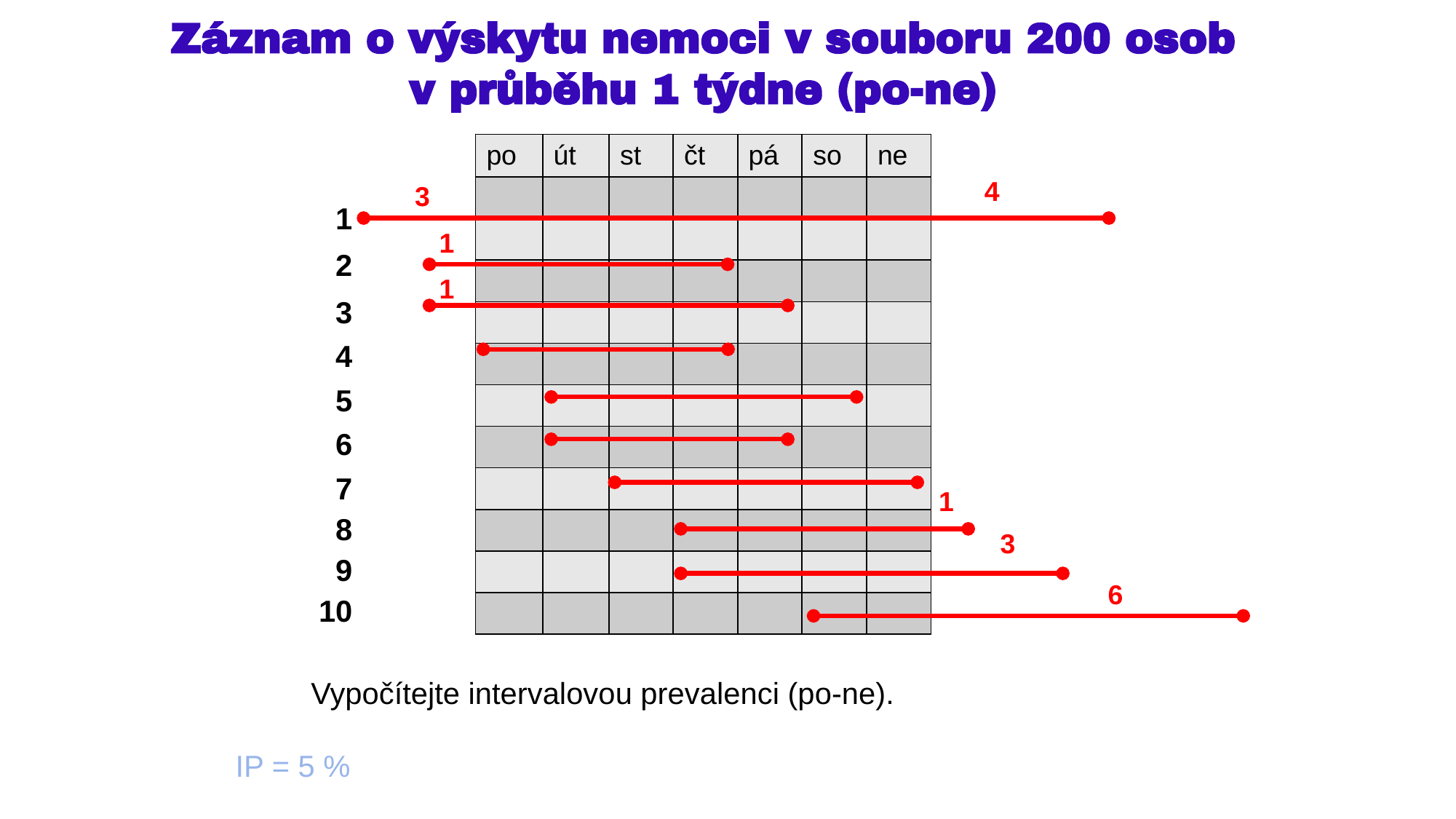

Záznam o výskytu nemoci v souboru 200 osob v průběhu 1 týdne (po-ne)

            1
            2
            3
            4
            5
            6
            7
            8
            9
          10

         Vypočítejte intervalovou prevalenci (po-ne).

IP = 5 %
| po | út | st | čt | pá | so | ne |
| --- | --- | --- | --- | --- | --- | --- |
|  |  |  |  |  |  |  |
|  |  |  |  |  |  |  |
|  |  |  |  |  |  |  |
|  |  |  |  |  |  |  |
|  |  |  |  |  |  |  |
|  |  |  |  |  |  |  |
|  |  |  |  |  |  |  |
|  |  |  |  |  |  |  |
|  |  |  |  |  |  |  |
|  |  |  |  |  |  |  |
|  |  |  |  |  |  |  |
4
3
1
1
1
3
6